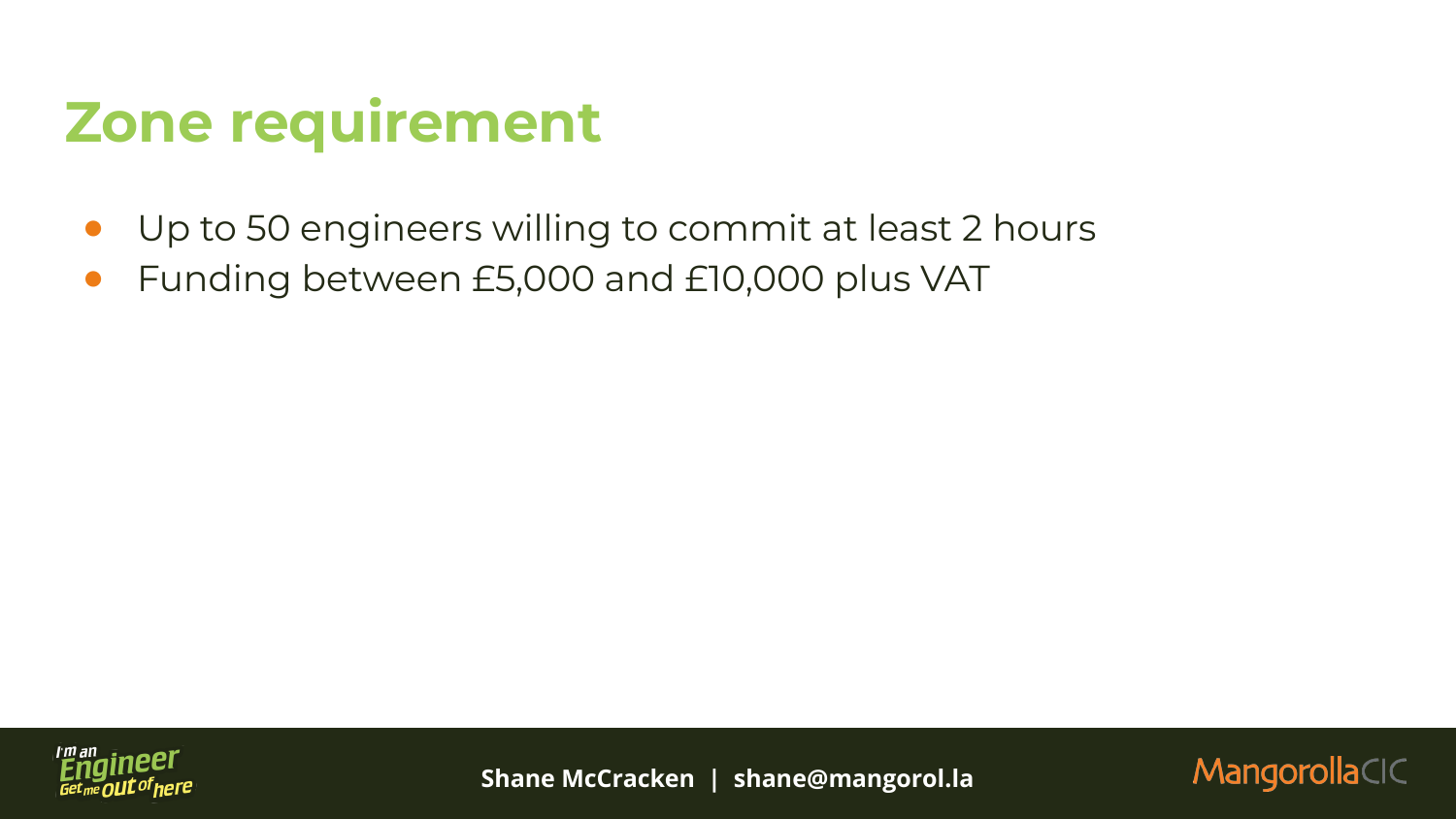

# Zone requirement
Up to 50 engineers willing to commit at least 2 hours
Funding between £5,000 and £10,000 plus VAT